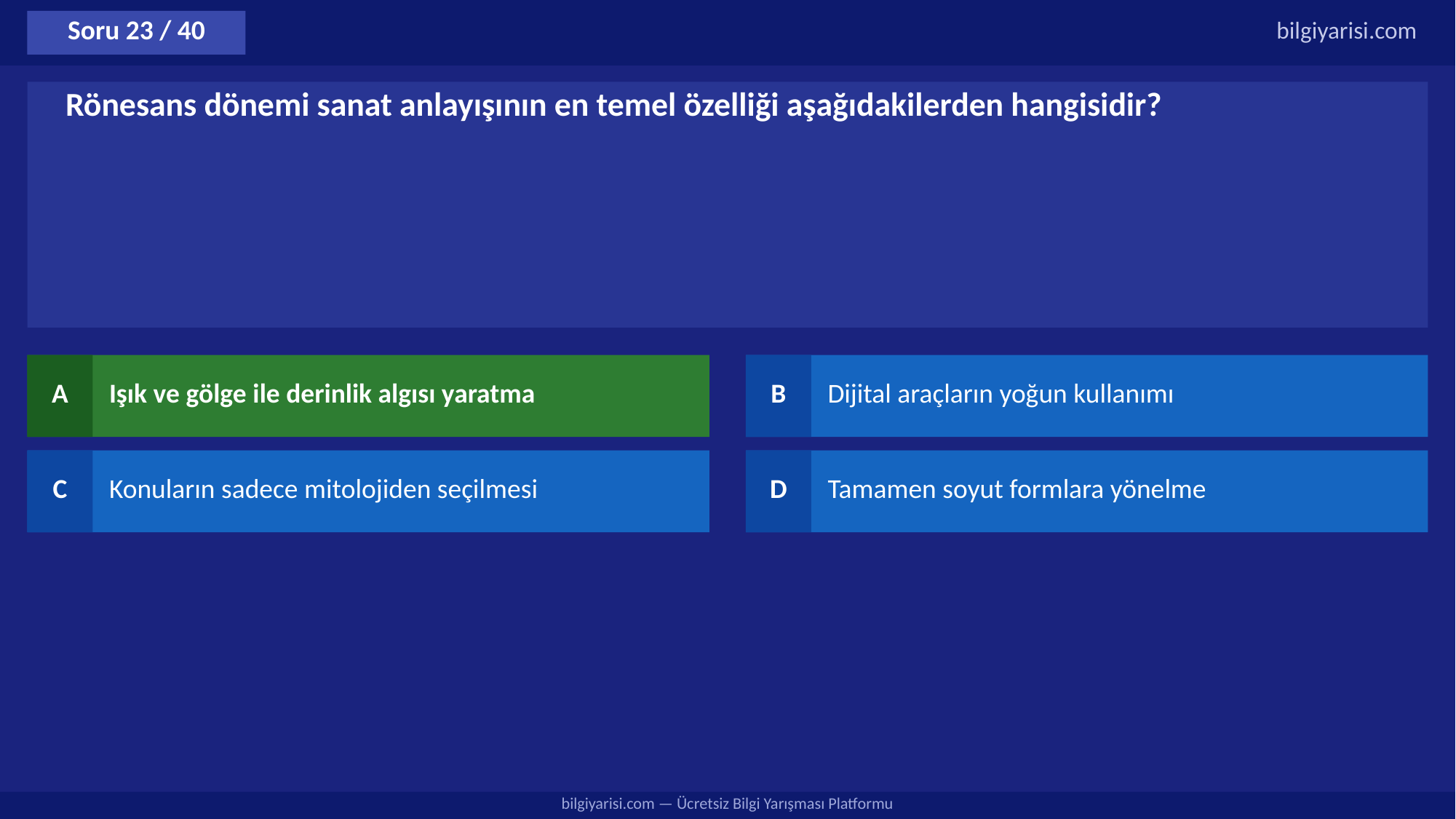

Soru 23 / 40
bilgiyarisi.com

Rönesans dönemi sanat anlayışının en temel özelliği aşağıdakilerden hangisidir?

A
Işık ve gölge ile derinlik algısı yaratma

B
Dijital araçların yoğun kullanımı

C
Konuların sadece mitolojiden seçilmesi

D
Tamamen soyut formlara yönelme
bilgiyarisi.com — Ücretsiz Bilgi Yarışması Platformu